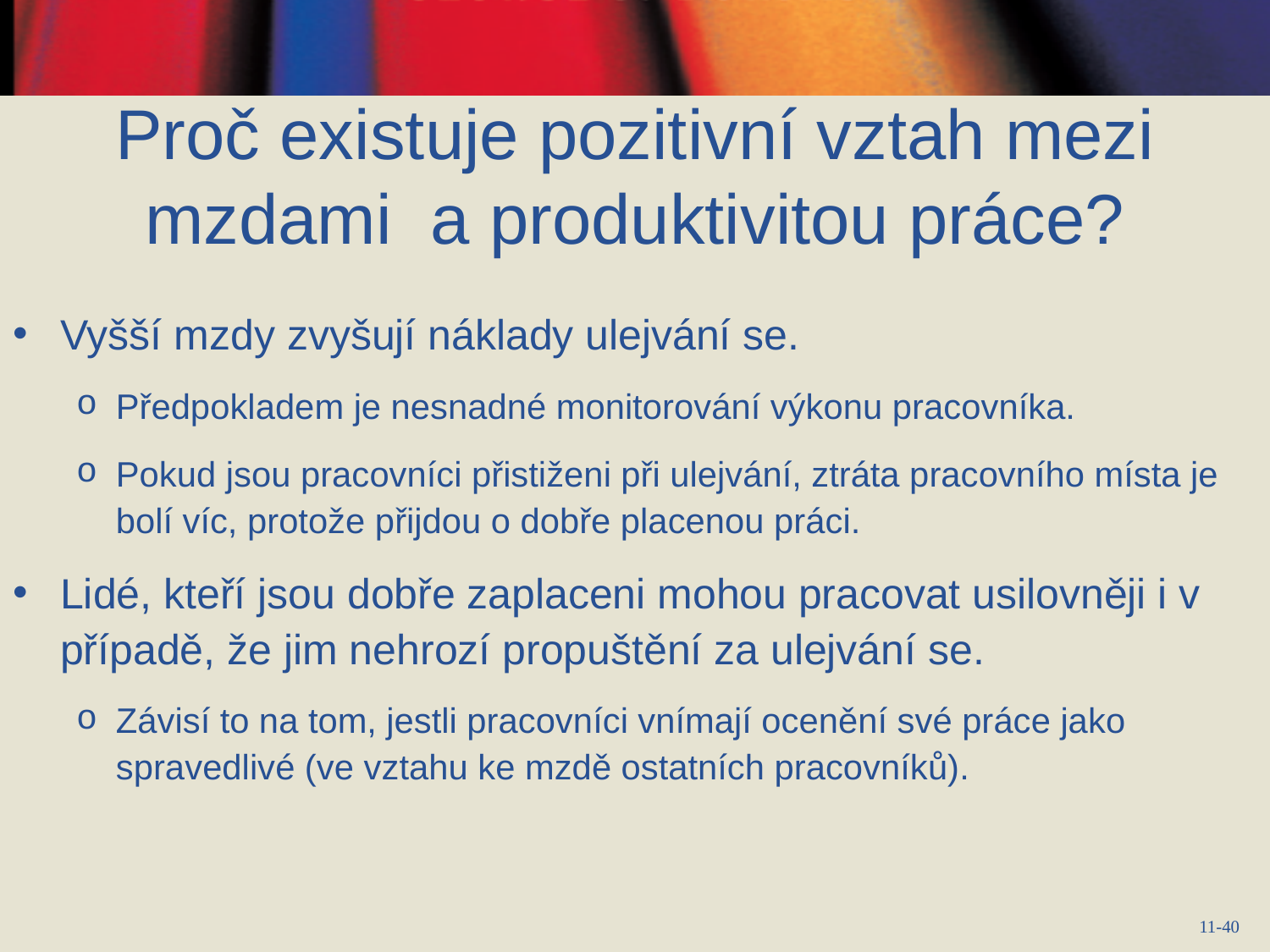

Proč existuje pozitivní vztah mezi mzdami  a produktivitou práce?
Vyšší mzdy zvyšují náklady ulejvání se.
Předpokladem je nesnadné monitorování výkonu pracovníka.
Pokud jsou pracovníci přistiženi při ulejvání, ztráta pracovního místa je bolí víc, protože přijdou o dobře placenou práci.
Lidé, kteří jsou dobře zaplaceni mohou pracovat usilovněji i v případě, že jim nehrozí propuštění za ulejvání se.
Závisí to na tom, jestli pracovníci vnímají ocenění své práce jako spravedlivé (ve vztahu ke mzdě ostatních pracovníků).